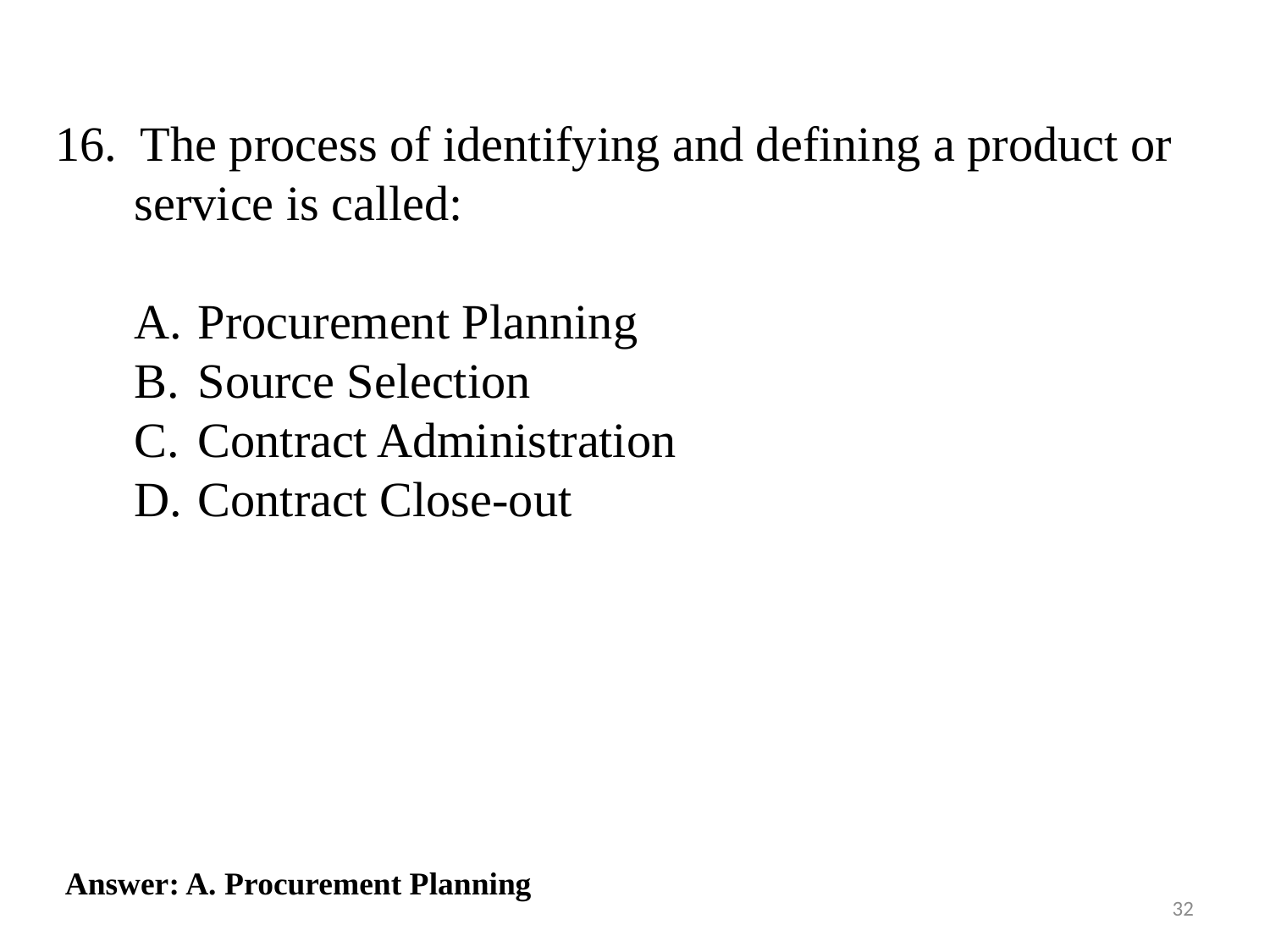

16.  The process of identifying and defining a product or service is called:

Procurement Planning
Source Selection
Contract Administration
Contract Close-out
Answer: A. Procurement Planning
32